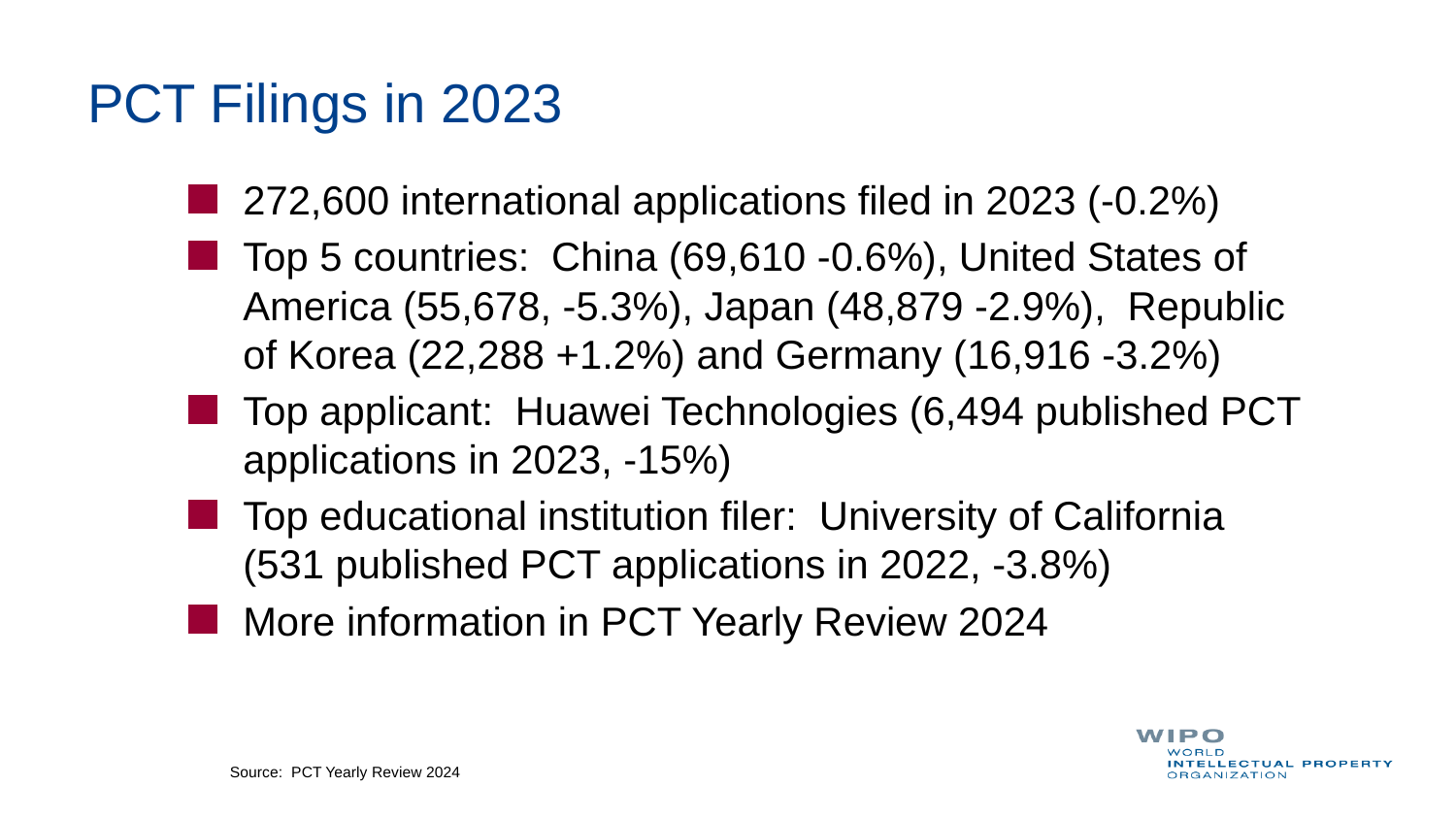

# PCT Filings in 2023

272,600 international applications filed in 2023 (-0.2%)
Top 5 countries:  China (69,610 -0.6%), United States of America (55,678, -5.3%), Japan (48,879 -2.9%),  Republic of Korea (22,288 +1.2%) and Germany (16,916 -3.2%)
Top applicant:  Huawei Technologies (6,494 published PCT applications in 2023, -15%)
Top educational institution filer:  University of California (531 published PCT applications in 2022, -3.8%)
More information in PCT Yearly Review 2024
Source:  PCT Yearly Review 2024